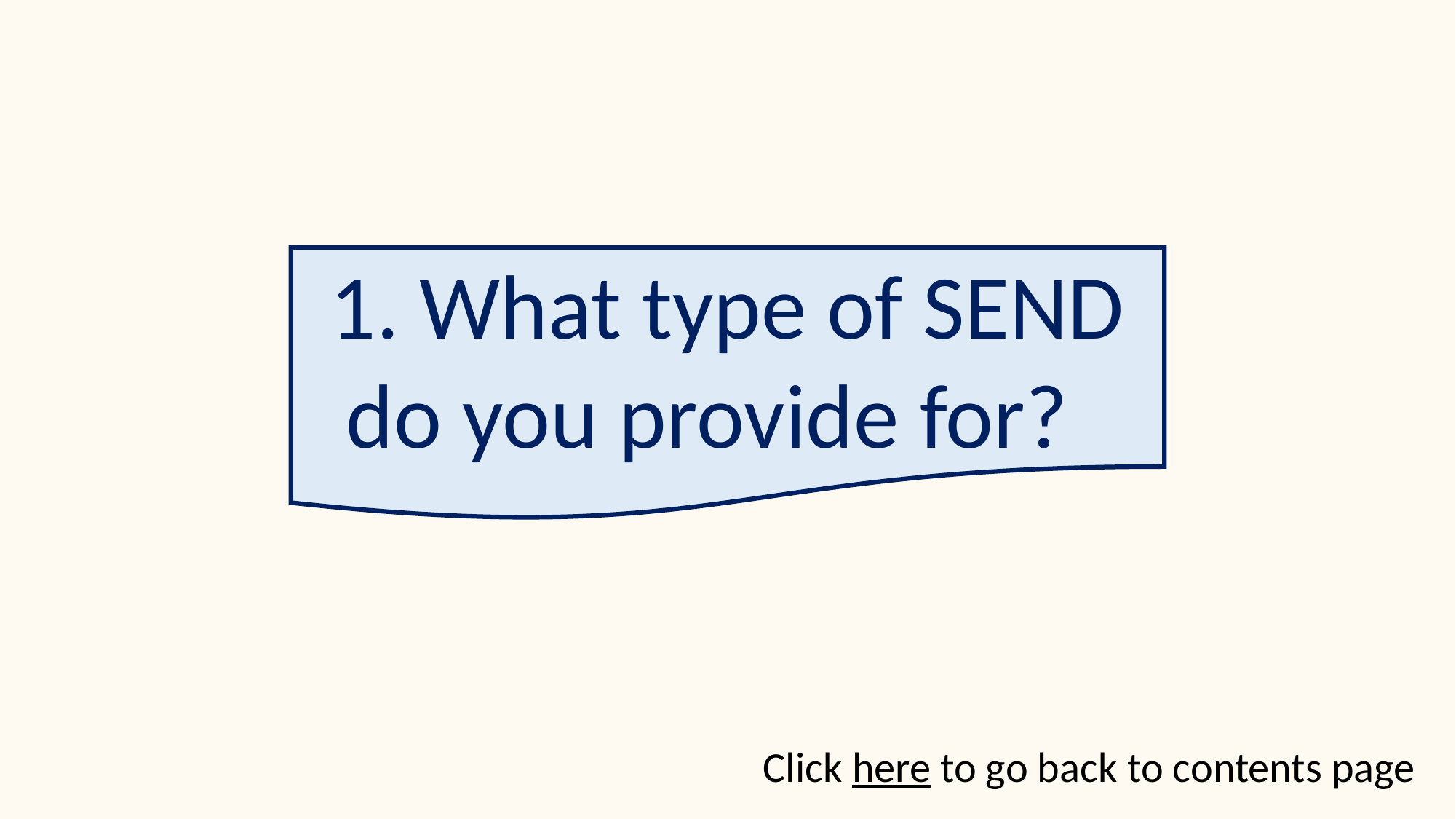

1. What type of SEND do you provide for?
Click here to go back to contents page